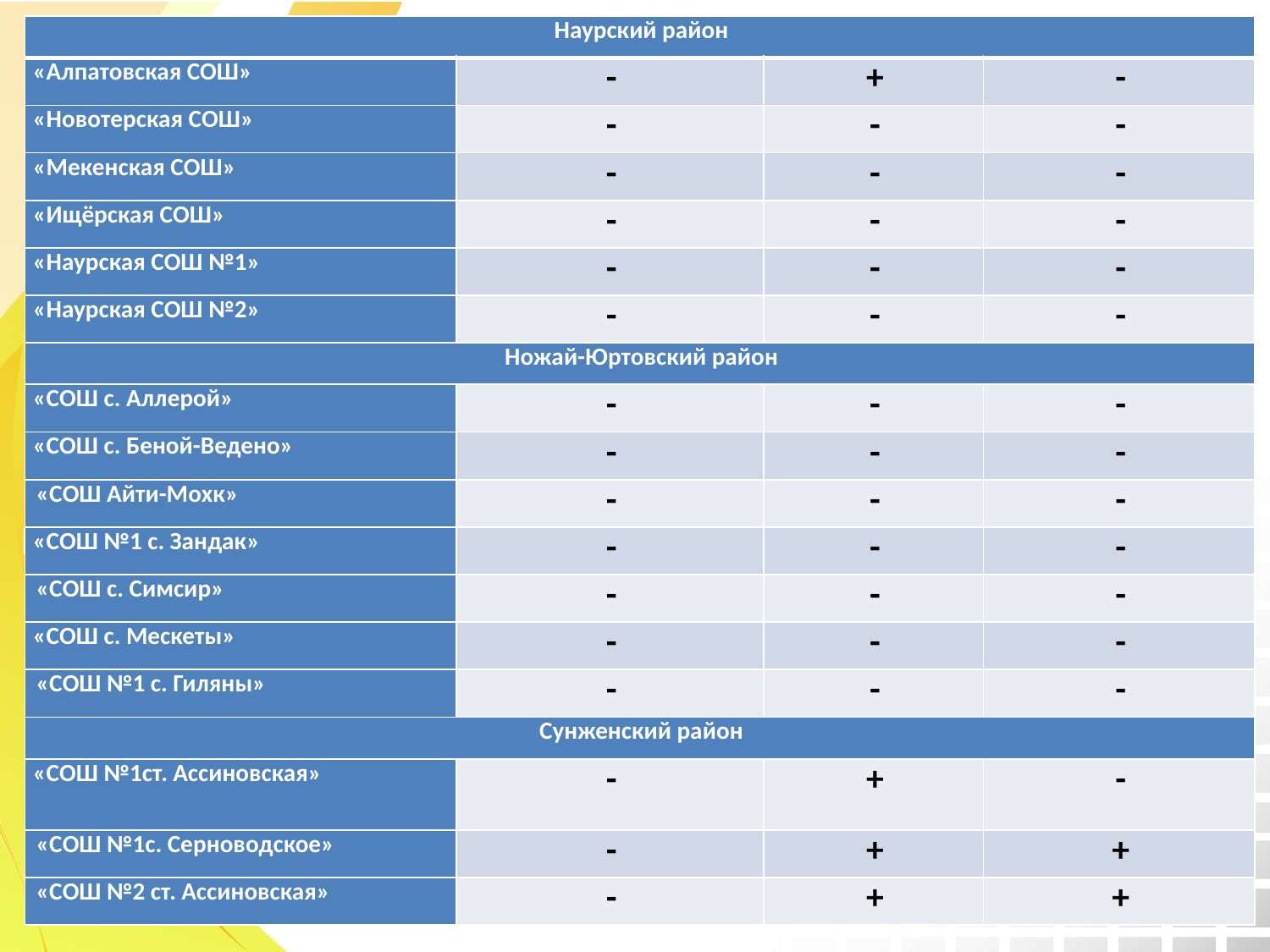

| Наурский район |  |  |  |
| --- | --- | --- | --- |
| «Алпатовская СОШ» | - | + | - |
| «Новотерская СОШ» | - | - | - |
| «Мекенская СОШ» | - | - | - |
| «Ищёрская СОШ» | - | - | - |
| «Наурская СОШ №1» | - | - | - |
| «Наурская СОШ №2» | - | - | - |
| Ножай-Юртовский район |  |  |  |
| «СОШ с. Аллерой» | - | - | - |
| «СОШ с. Беной-Ведено» | - | - | - |
| «СОШ Айти-Мохк» | - | - | - |
| «СОШ №1 с. Зандак» | - | - | - |
| «СОШ с. Симсир» | - | - | - |
| «СОШ с. Мескеты» | - | - | - |
| «СОШ №1 с. Гиляны» | - | - | - |
| Сунженский район |  |  |  |
| «СОШ №1ст. Ассиновская» | - | + | - |
| «СОШ №1с. Серноводское» | - | + | + |
| «СОШ №2 ст. Ассиновская» | - | + | + |